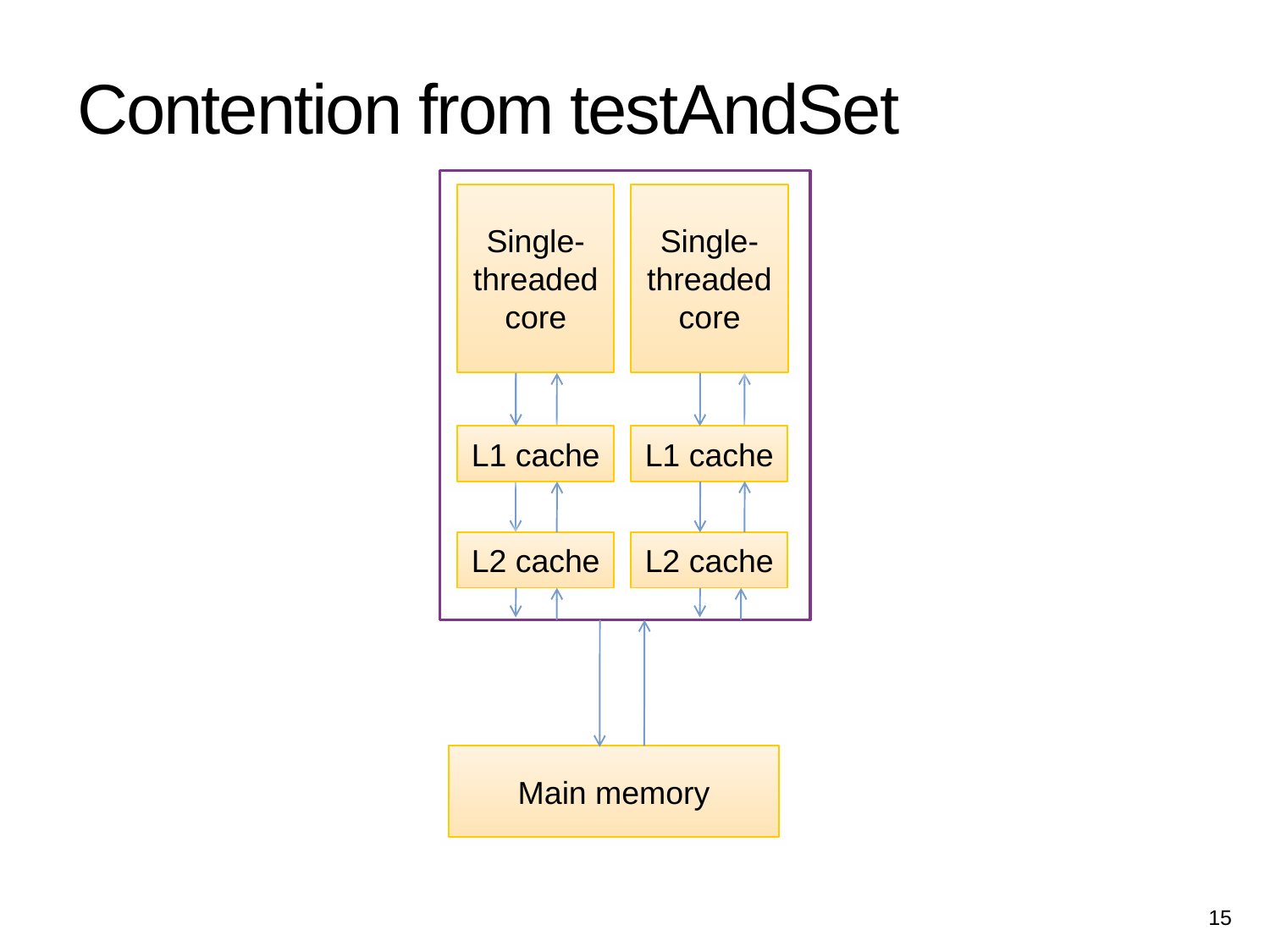

# Contention from testAndSet

Single-threaded
core
Single-threaded
core
L1 cache
L1 cache
L2 cache
L2 cache
Main memory
Non-blocking data structures and transactional memory
15